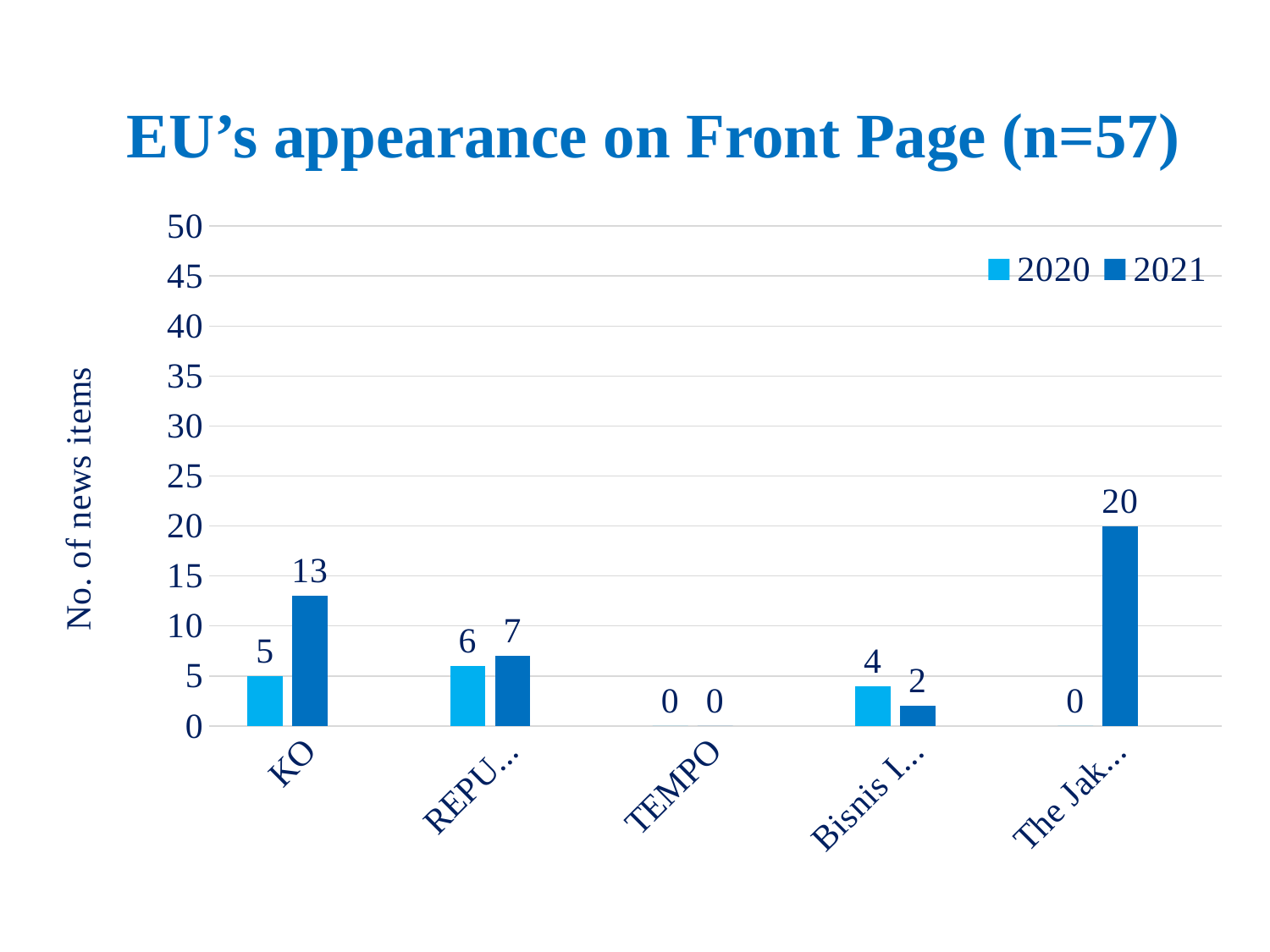

# EU’s appearance on Front Page (n=57)

### Chart

| Category | 2020 | 2021 |  |
|---|---|---|---|
| KOMPAS | 5.0 | 13.0 | None |
| REPUBLIKA | 6.0 | 7.0 | None |
| TEMPO | 0.0 | 0.0 | None |
| Bisnis Indonesia | 4.0 | 2.0 | None |
| The JakPost | 0.0 | 20.0 | None |